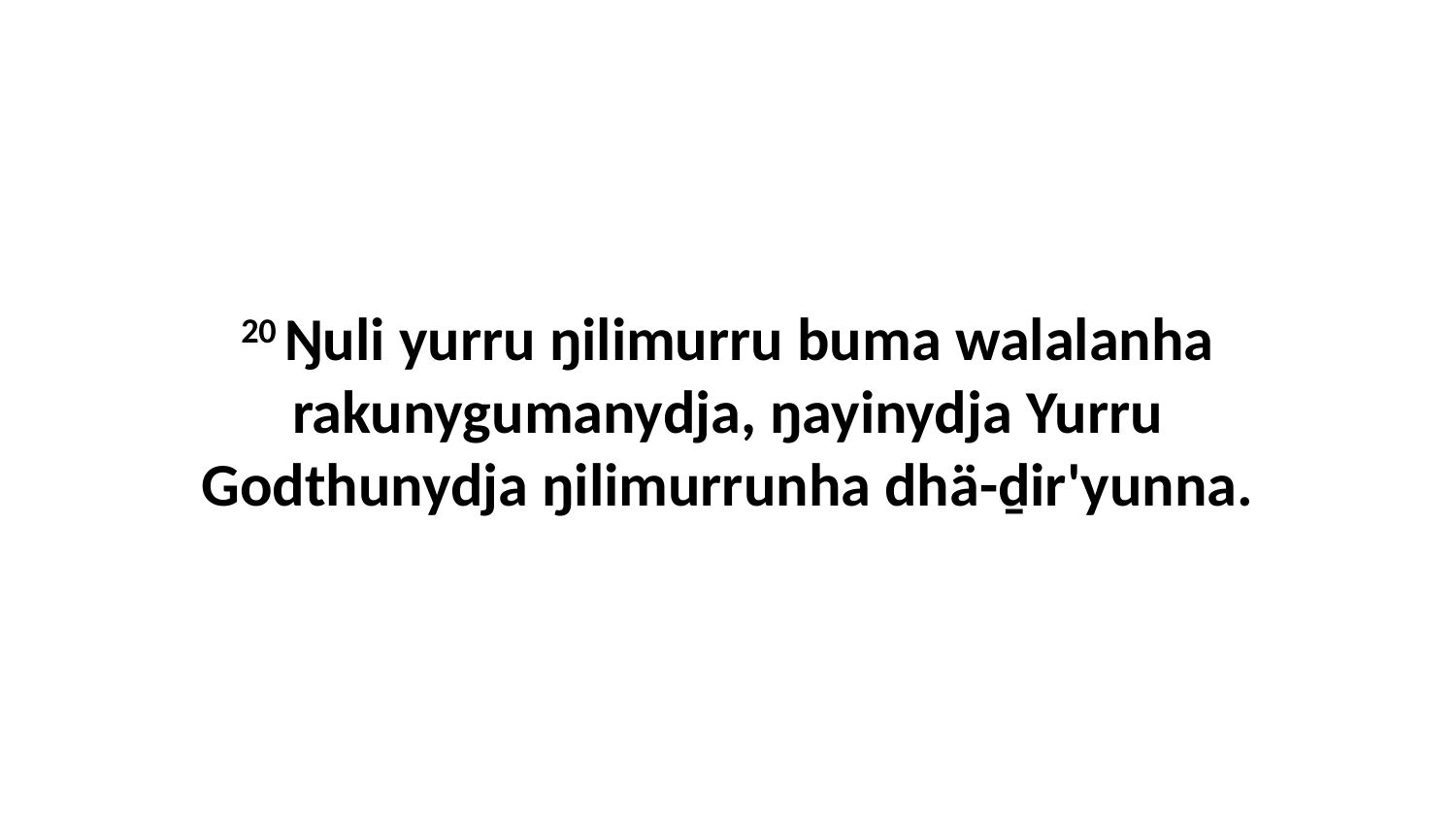

20 Ŋuli yurru ŋilimurru buma walalanha rakunygumanydja, ŋayinydja Yurru Godthunydja ŋilimurrunha dhä-ḏir'yunna.